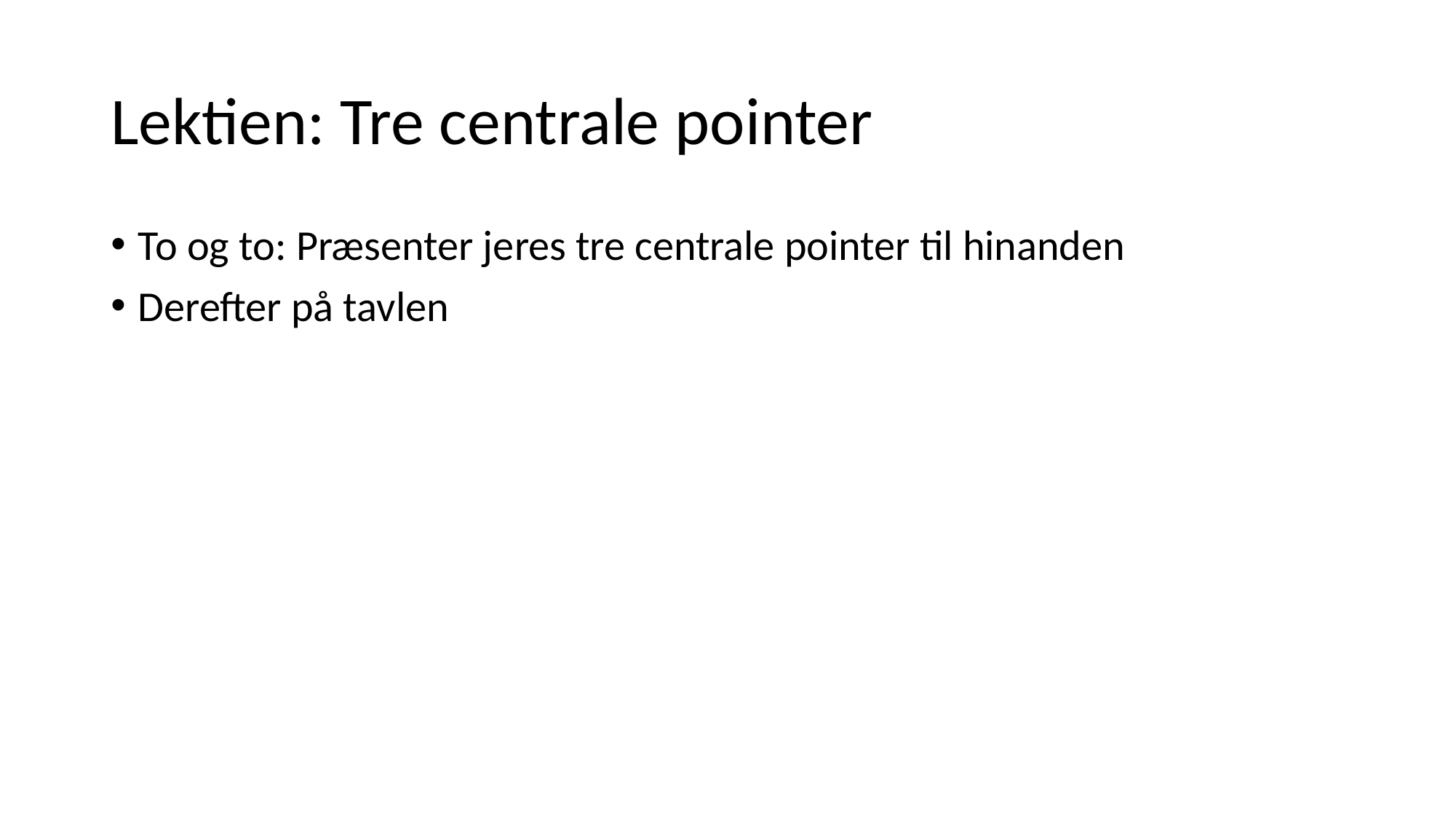

# Lektien: Tre centrale pointer
To og to: Præsenter jeres tre centrale pointer til hinanden
Derefter på tavlen